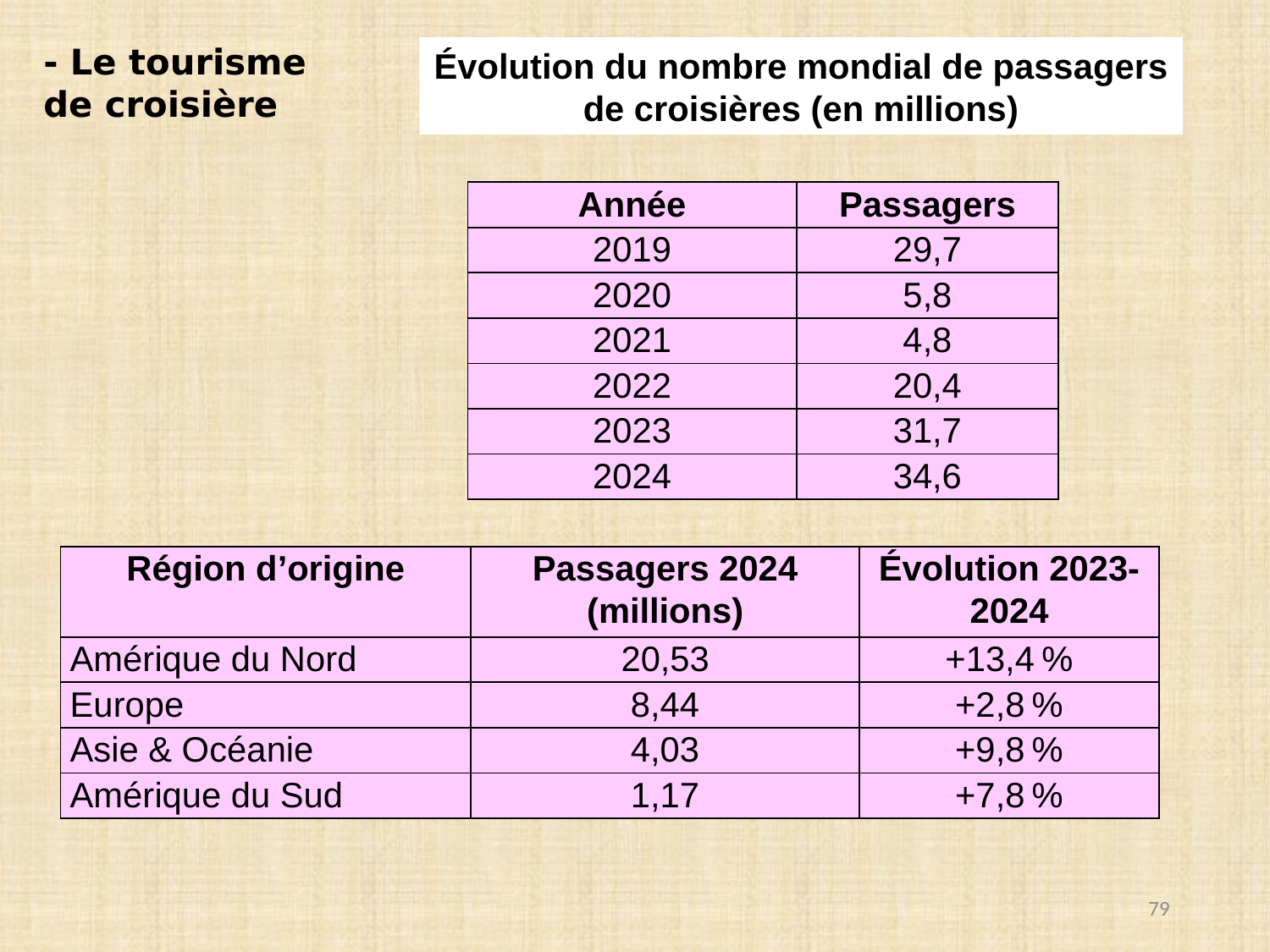

- Le tourisme de croisière
Évolution du nombre mondial de passagers de croisières (en millions)
| Année | Passagers |
| --- | --- |
| 2019 | 29,7 |
| 2020 | 5,8 |
| 2021 | 4,8 |
| 2022 | 20,4 |
| 2023 | 31,7 |
| 2024 | 34,6 |
| Région d’origine | Passagers 2024 (millions) | Évolution 2023-2024 |
| --- | --- | --- |
| Amérique du Nord | 20,53 | +13,4 % |
| Europe | 8,44 | +2,8 % |
| Asie & Océanie | 4,03 | +9,8 % |
| Amérique du Sud | 1,17 | +7,8 % |
79